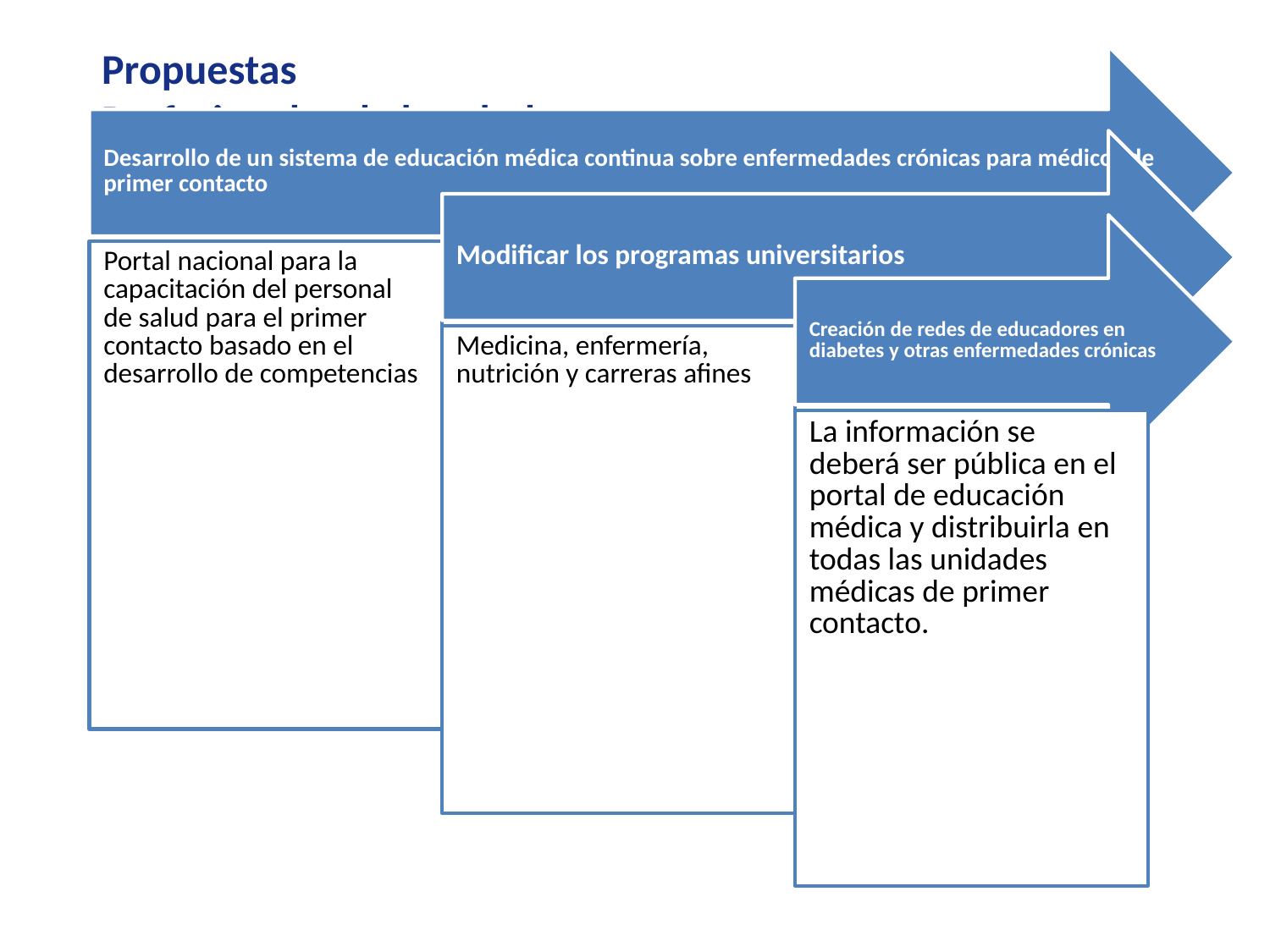

Propuestas
Profesionales de la salud
Desarrollo de un sistema de educación médica continua sobre enfermedades crónicas para médicos de primer contacto
Portal nacional para la capacitación del personal de salud para el primer contacto basado en el desarrollo de competencias
Modificar los programas universitarios
Medicina, enfermería, nutrición y carreras afines
Creación de redes de educadores en diabetes y otras enfermedades crónicas
La información se deberá ser pública en el portal de educación médica y distribuirla en todas las unidades médicas de primer contacto.